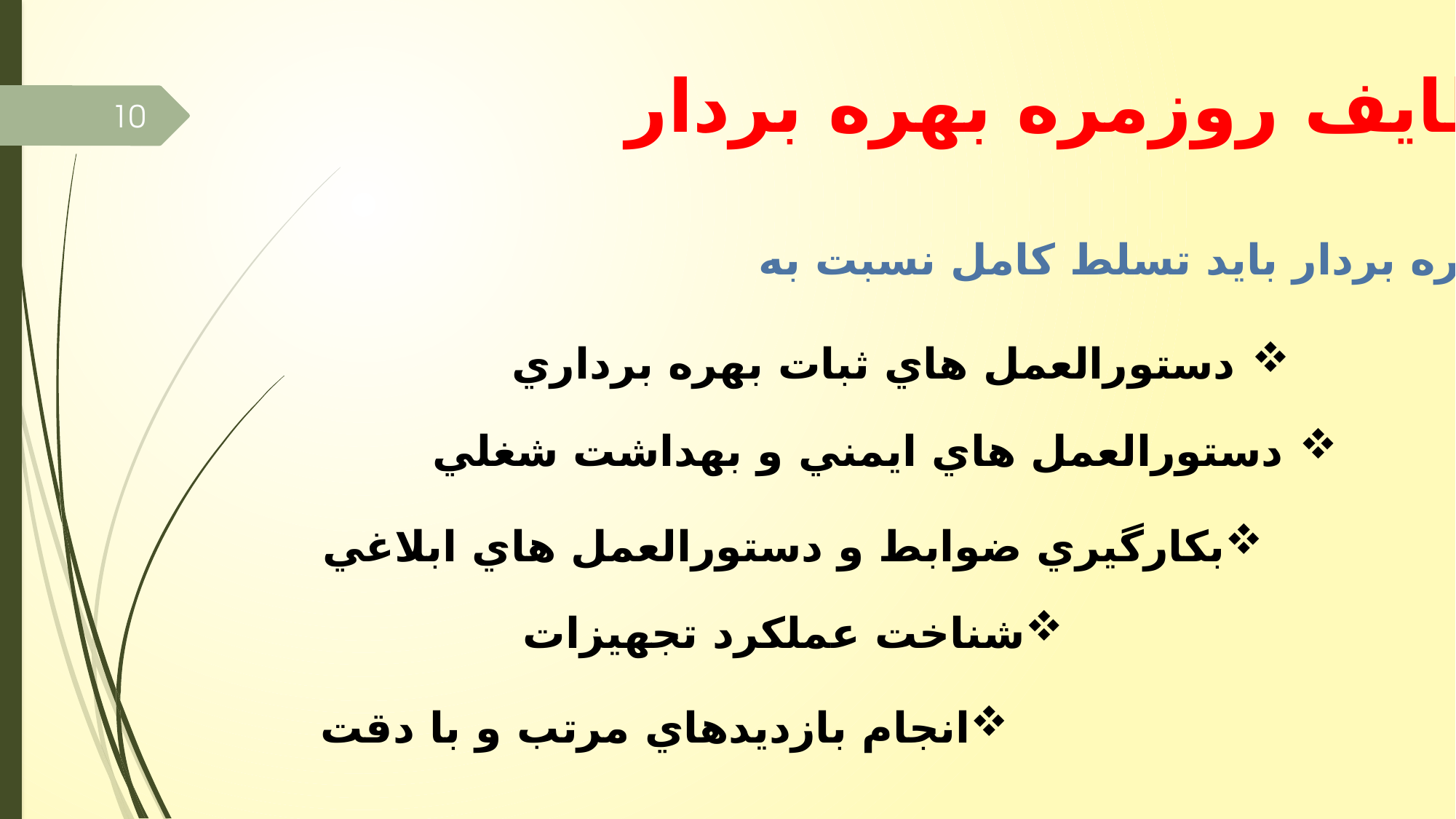

وظايف روزمره بهره بردار
10
بهره بردار باید تسلط كامل نسبت به :
دستورالعمل هاي ثبات بهره برداري
دستورالعمل هاي ايمني و بهداشت شغلي
بكارگيري ضوابط و دستورالعمل هاي ابلاغي
شناخت عملكرد تجهيزات
انجام بازديدهاي مرتب و با دقت